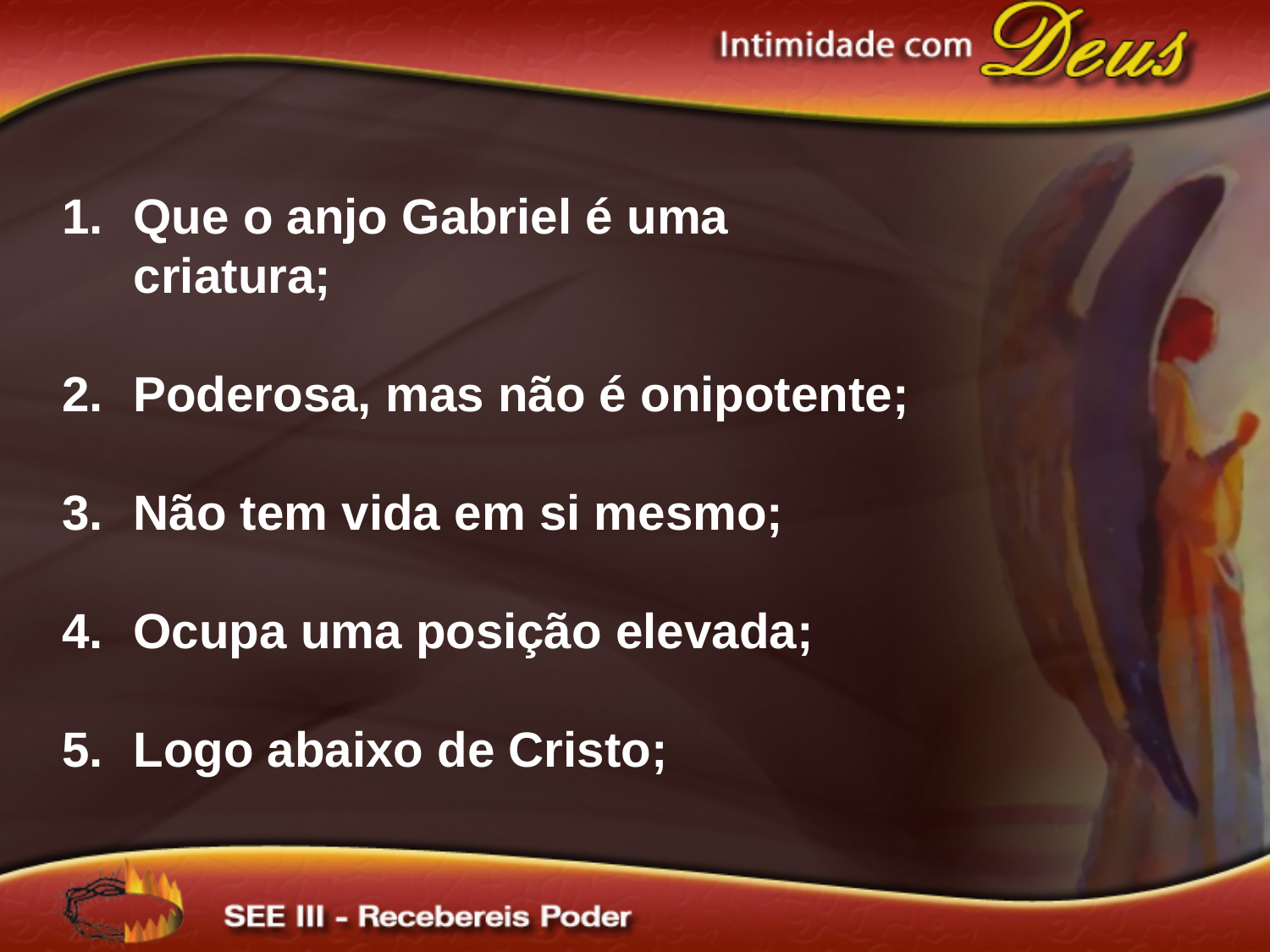

Que o anjo Gabriel é uma criatura;

Poderosa, mas não é onipotente;

Não tem vida em si mesmo;

Ocupa uma posição elevada;

Logo abaixo de Cristo;